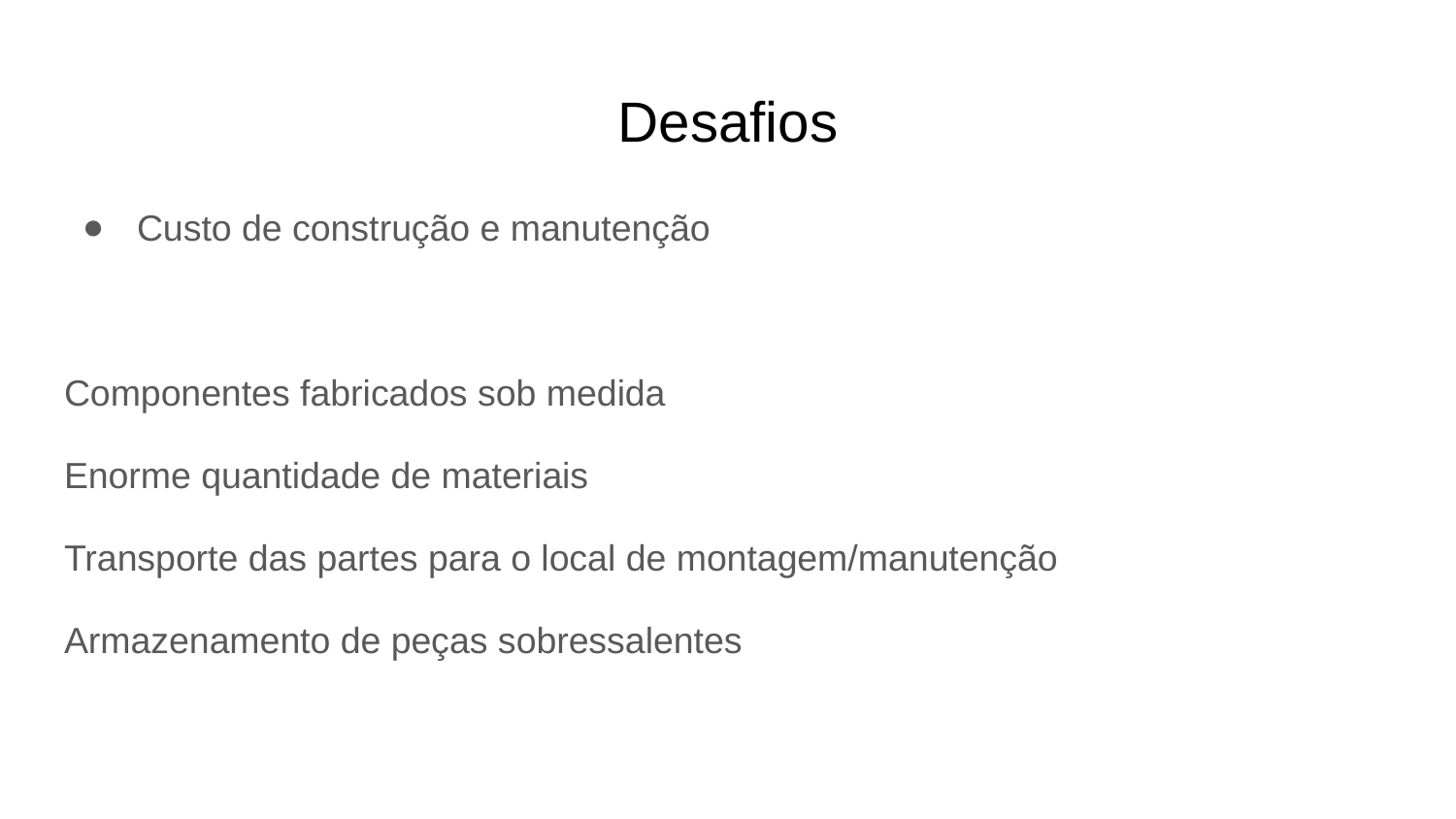

# Desafios
Custo de construção e manutenção

Componentes fabricados sob medida
Enorme quantidade de materiais
Transporte das partes para o local de montagem/manutenção
Armazenamento de peças sobressalentes